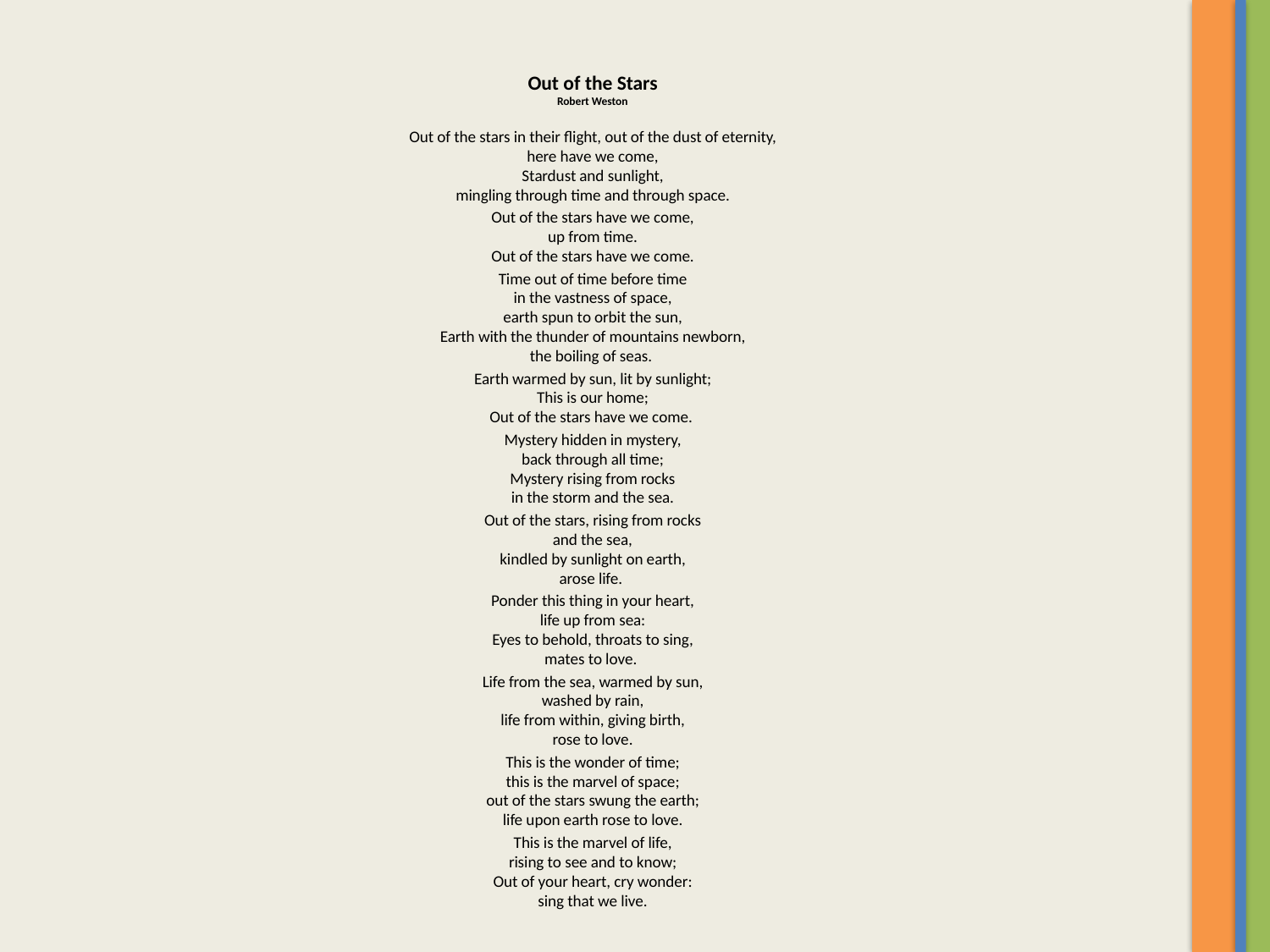

Out of the Stars
Robert Weston

Out of the stars in their flight, out of the dust of eternity,
here have we come,
Stardust and sunlight,
mingling through time and through space.
Out of the stars have we come,
up from time.
Out of the stars have we come.
Time out of time before time
in the vastness of space,
earth spun to orbit the sun,
Earth with the thunder of mountains newborn,
the boiling of seas.
Earth warmed by sun, lit by sunlight;
This is our home;
Out of the stars have we come.
Mystery hidden in mystery,
back through all time;
Mystery rising from rocks
in the storm and the sea.
Out of the stars, rising from rocks
and the sea,
kindled by sunlight on earth,
arose life.
Ponder this thing in your heart,
life up from sea:
Eyes to behold, throats to sing,
mates to love.
Life from the sea, warmed by sun,
washed by rain,
life from within, giving birth,
rose to love.
This is the wonder of time;
this is the marvel of space;
out of the stars swung the earth;
life upon earth rose to love.
This is the marvel of life,
rising to see and to know;
Out of your heart, cry wonder:
sing that we live.